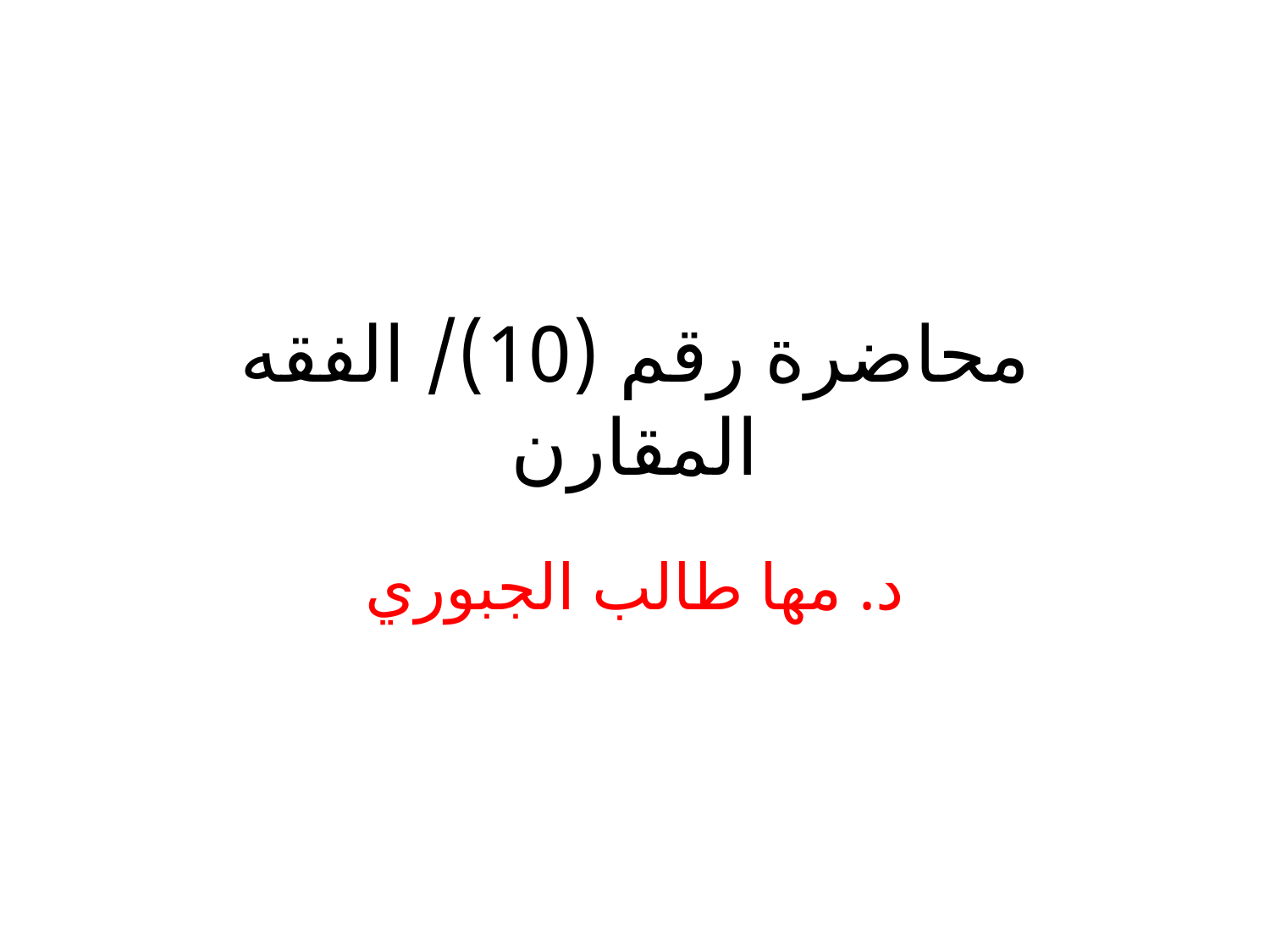

# محاضرة رقم (10)/ الفقه المقارن
د. مها طالب الجبوري